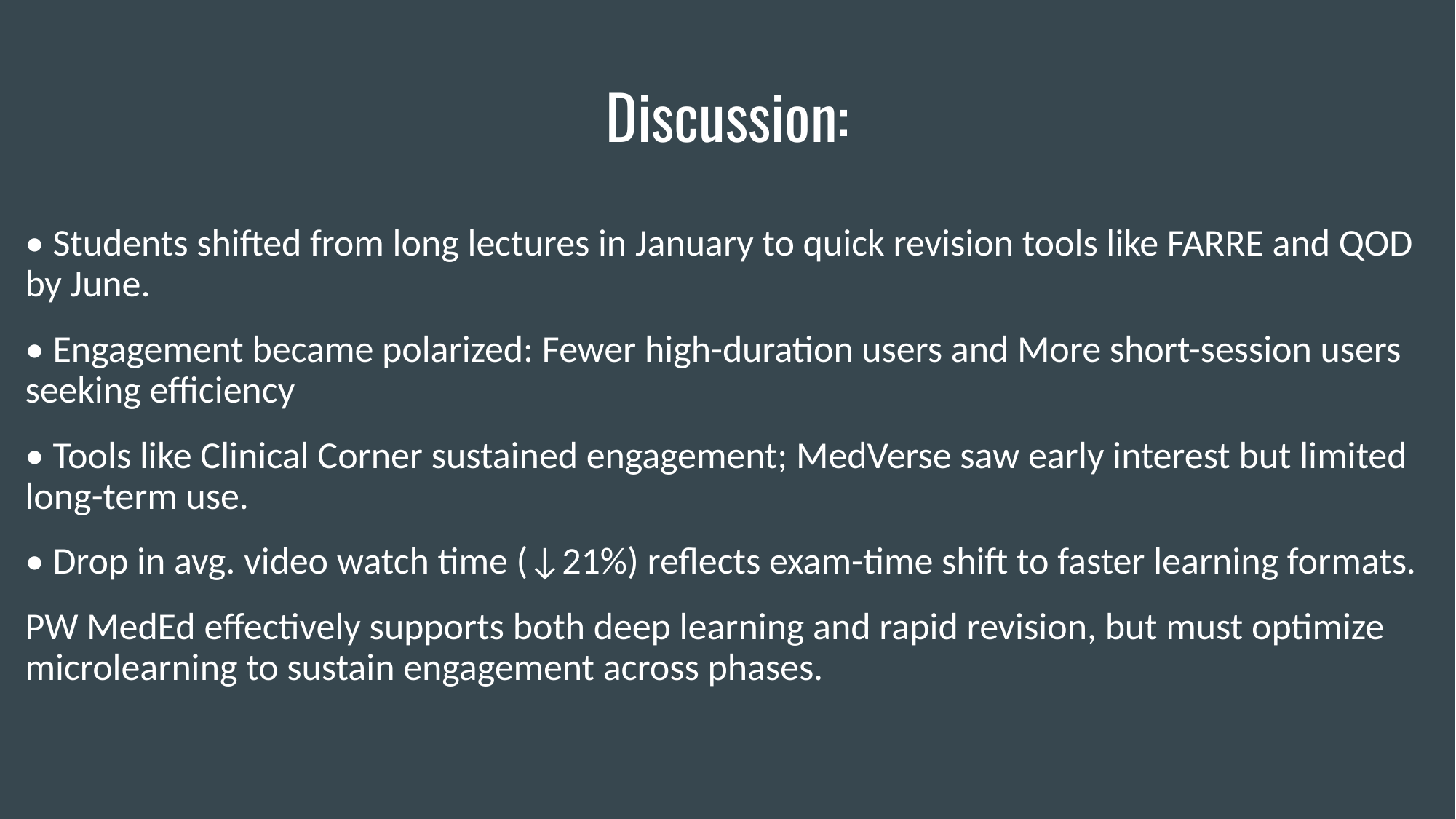

# Discussion:
• Students shifted from long lectures in January to quick revision tools like FARRE and QOD by June.
• Engagement became polarized: Fewer high-duration users and More short-session users seeking efficiency
• Tools like Clinical Corner sustained engagement; MedVerse saw early interest but limited long-term use.
• Drop in avg. video watch time (↓21%) reflects exam-time shift to faster learning formats.
PW MedEd effectively supports both deep learning and rapid revision, but must optimize microlearning to sustain engagement across phases.